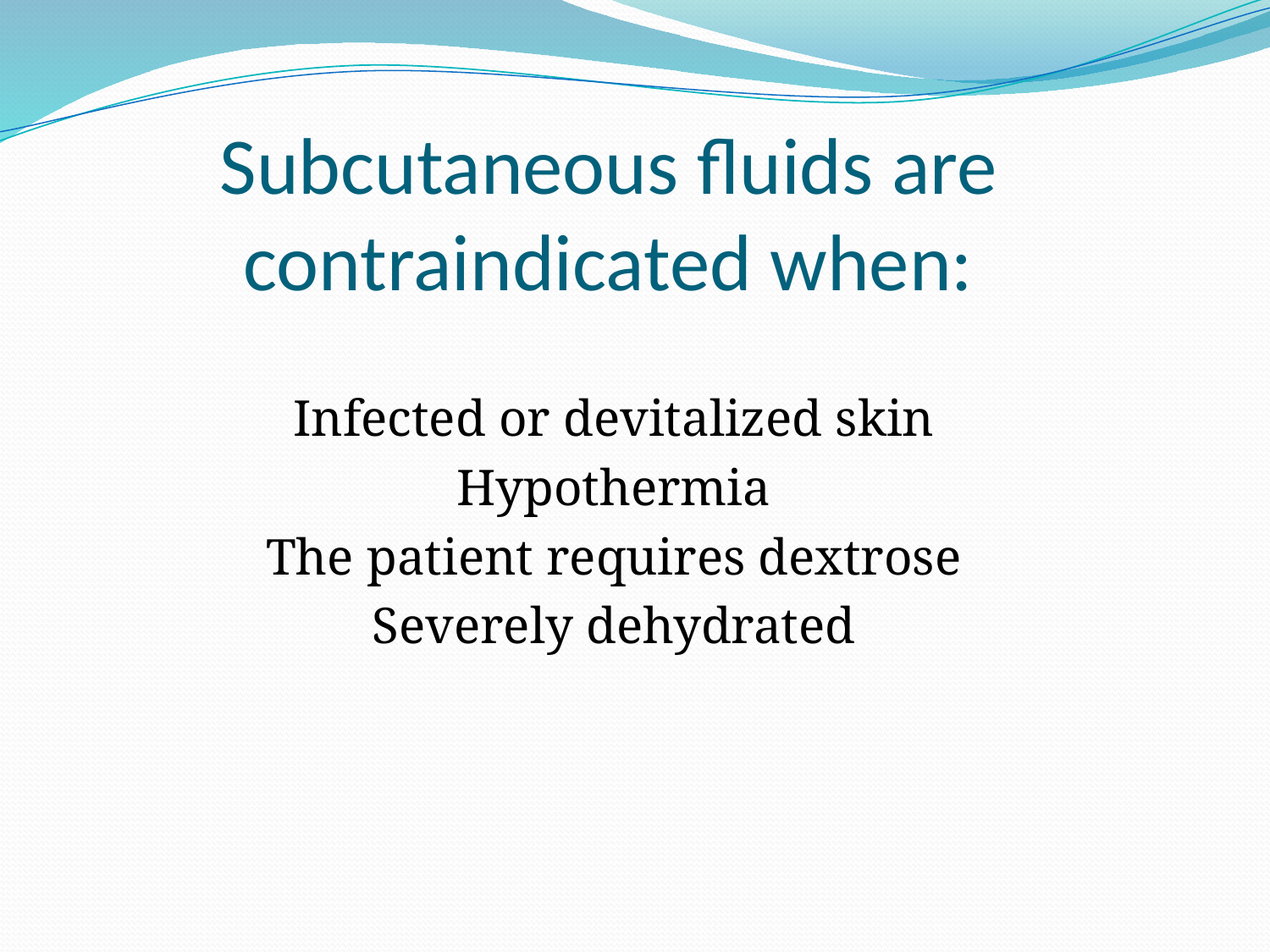

# Subcutaneous fluids are contraindicated when:
Infected or devitalized skin
Hypothermia
The patient requires dextrose
Severely dehydrated